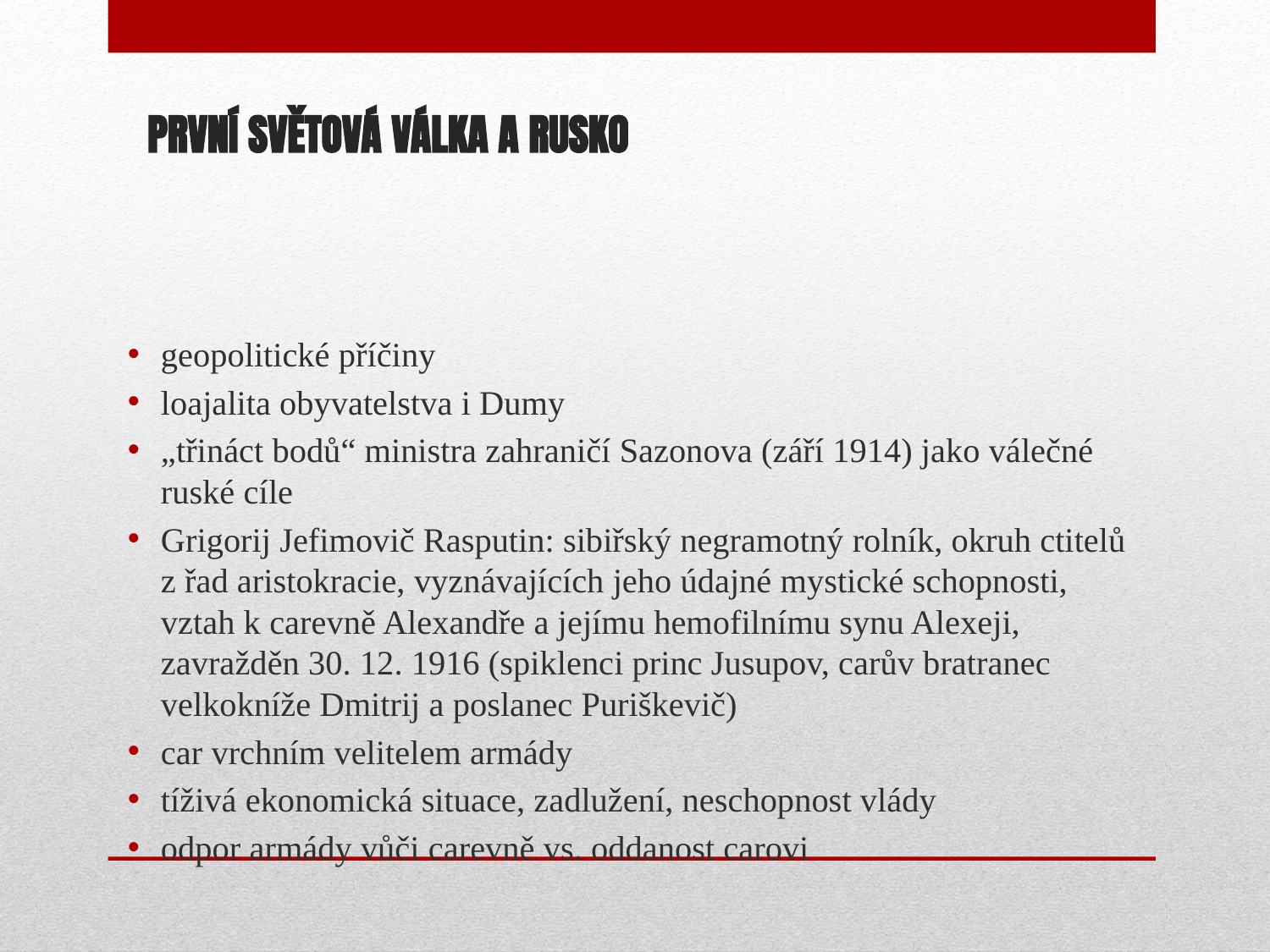

# PRVNÍ SVĚTOVÁ VÁLKA A RUSKO

geopolitické příčiny
loajalita obyvatelstva i Dumy
„třináct bodů“ ministra zahraničí Sazonova (září 1914) jako válečné ruské cíle
Grigorij Jefimovič Rasputin: sibiřský negramotný rolník, okruh ctitelů z řad aristokracie, vyznávajících jeho údajné mystické schopnosti, vztah k carevně Alexandře a jejímu hemofilnímu synu Alexeji, zavražděn 30. 12. 1916 (spiklenci princ Jusupov, carův bratranec velkokníže Dmitrij a poslanec Puriškevič)
car vrchním velitelem armády
tíživá ekonomická situace, zadlužení, neschopnost vlády
odpor armády vůči carevně vs. oddanost carovi